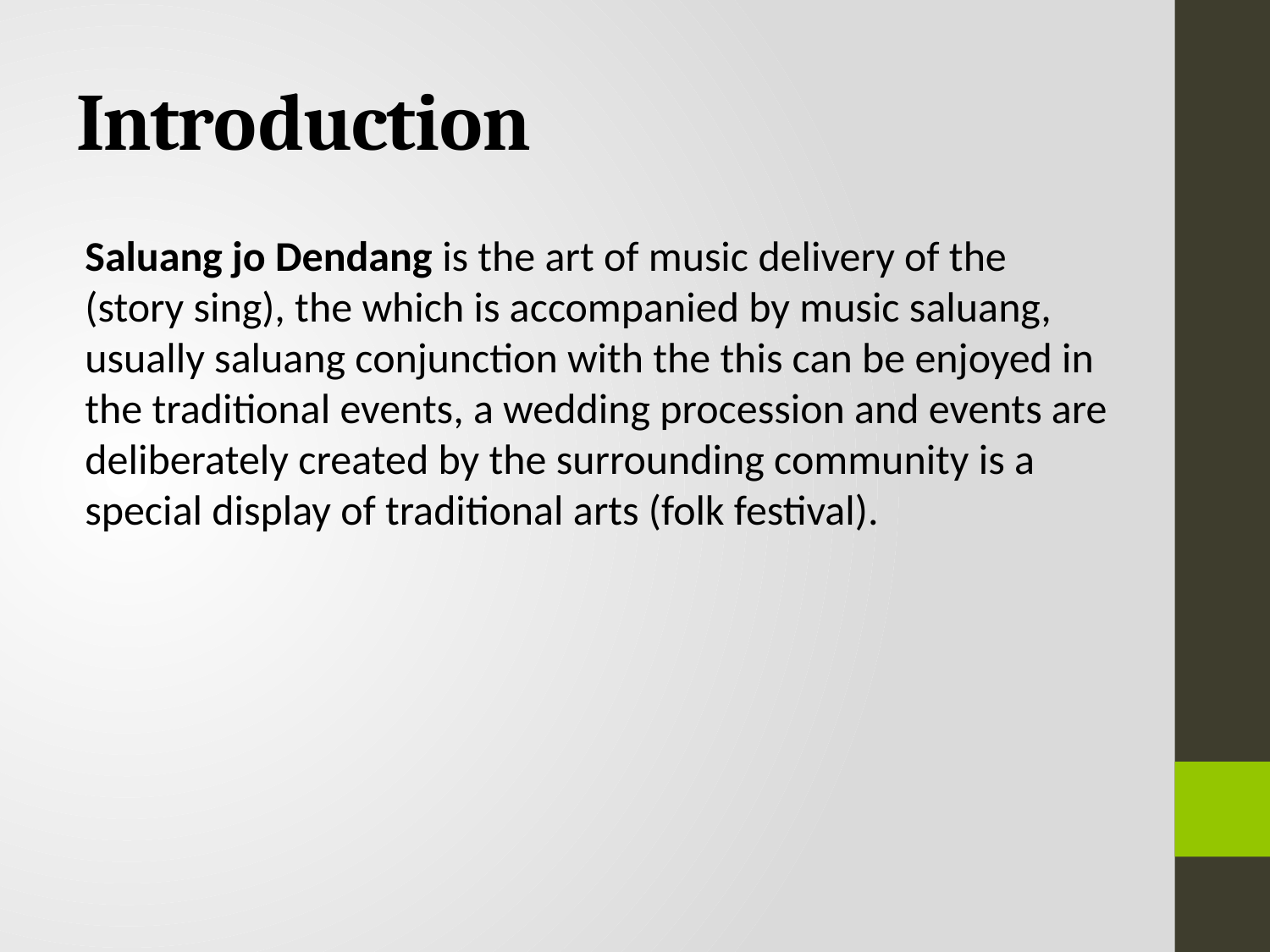

# Introduction
Saluang jo Dendang is the art of music delivery of the (story sing), the which is accompanied by music saluang, usually saluang conjunction with the this can be enjoyed in the traditional events, a wedding procession and events are deliberately created by the surrounding community is a special display of traditional arts (folk festival).